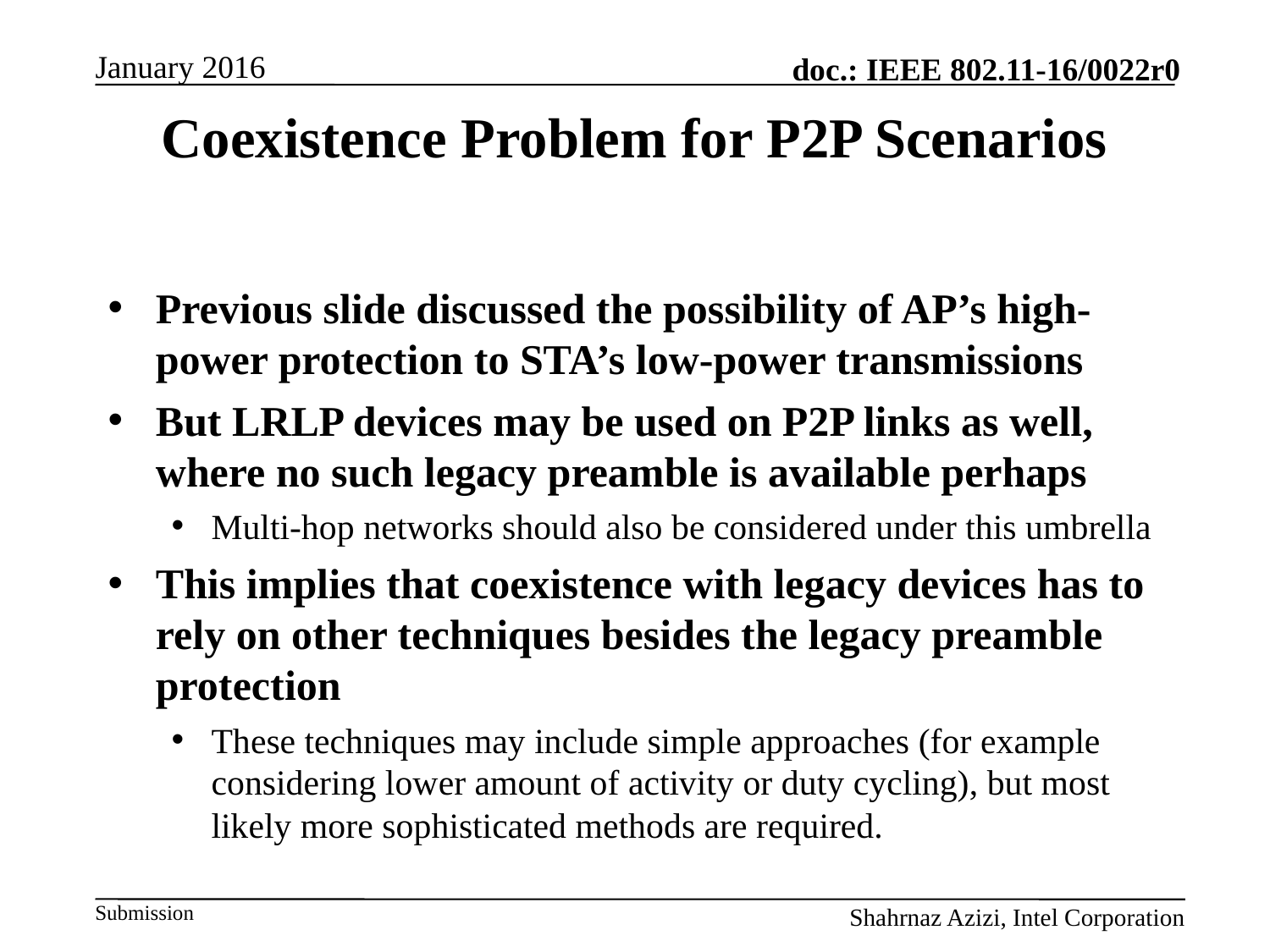

# Coexistence Problem for P2P Scenarios
Previous slide discussed the possibility of AP’s high-power protection to STA’s low-power transmissions
But LRLP devices may be used on P2P links as well, where no such legacy preamble is available perhaps
Multi-hop networks should also be considered under this umbrella
This implies that coexistence with legacy devices has to rely on other techniques besides the legacy preamble protection
These techniques may include simple approaches (for example considering lower amount of activity or duty cycling), but most likely more sophisticated methods are required.